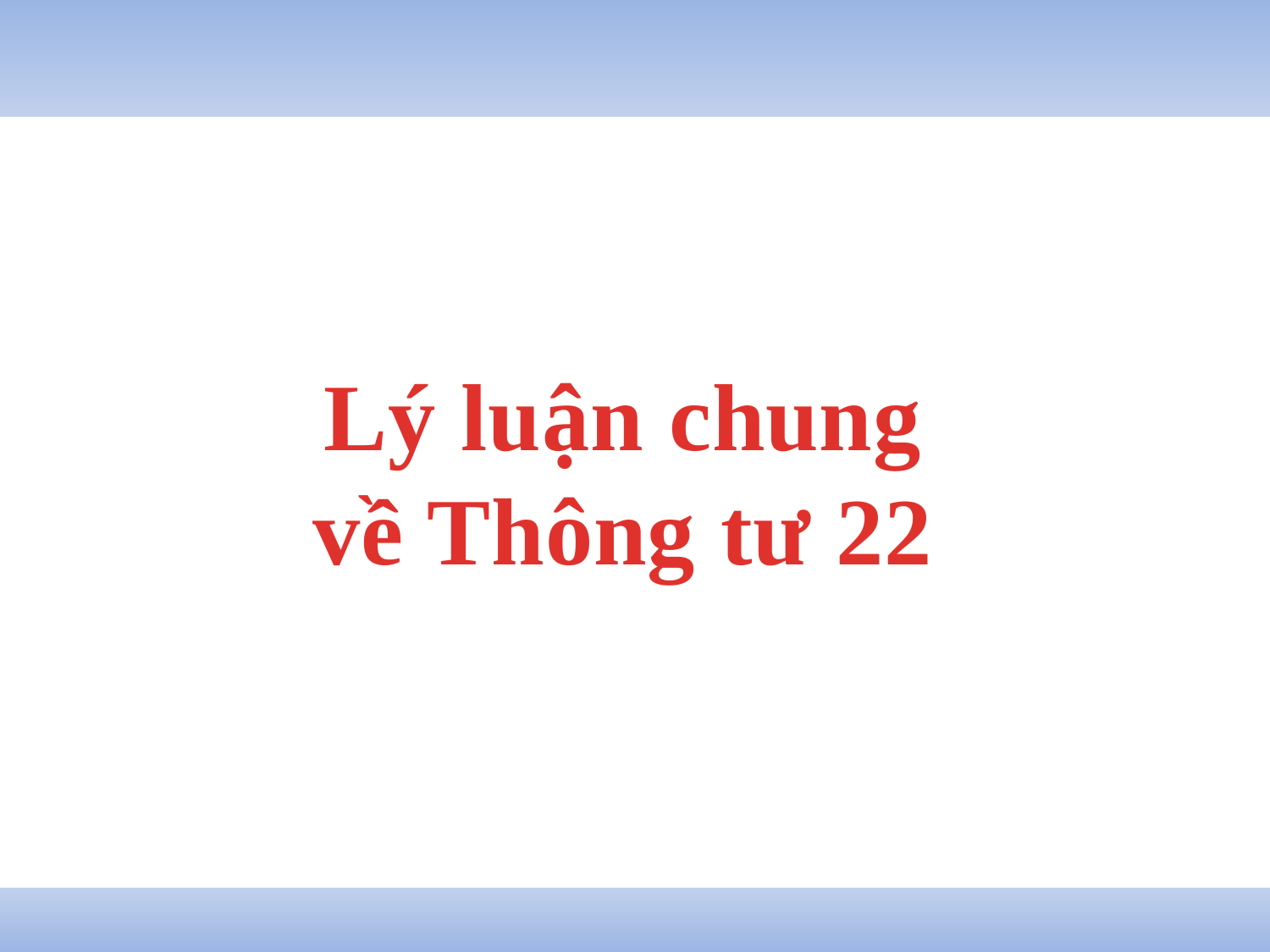

Lý luận chung
về Thông tư 22